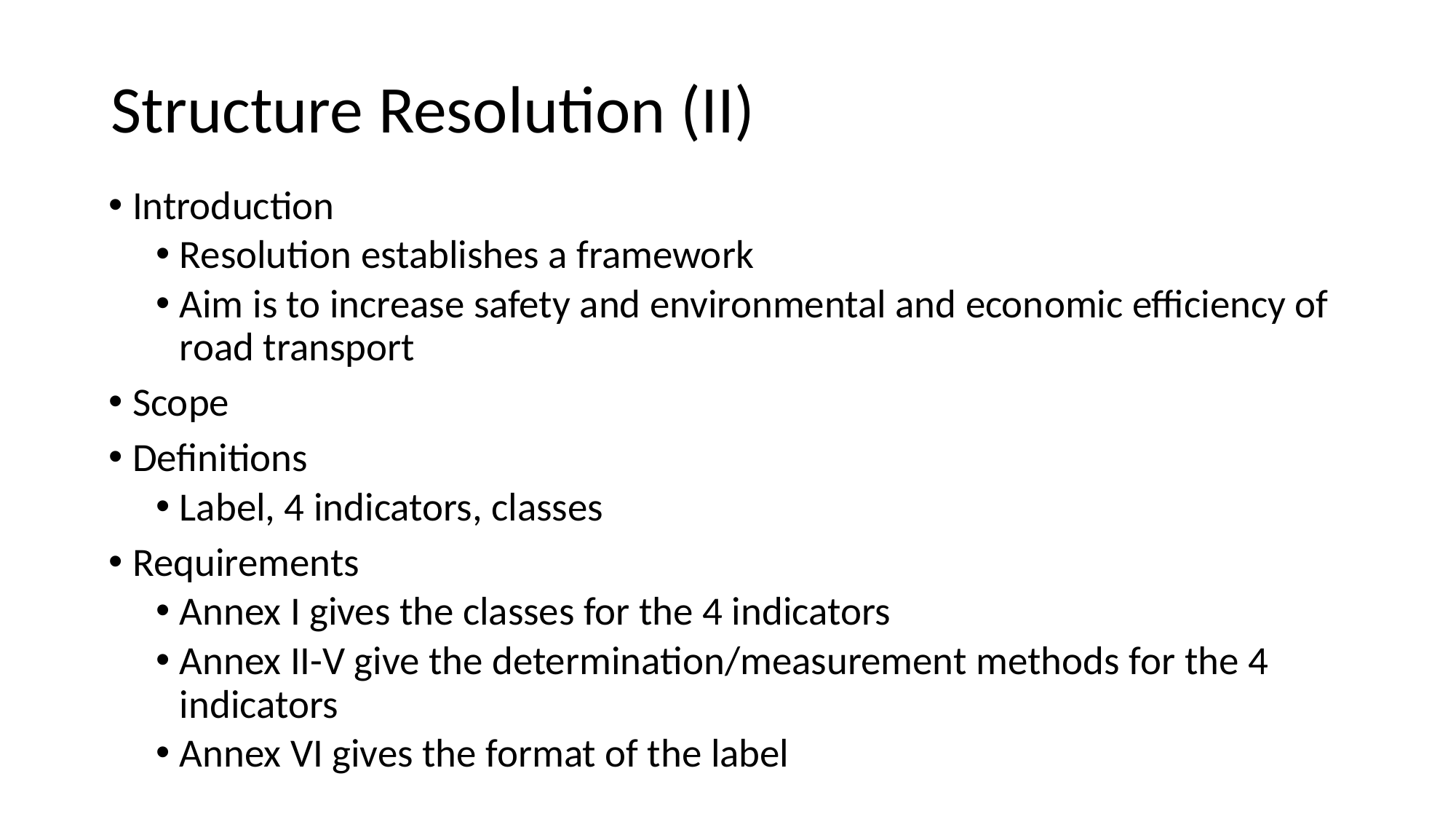

# Structure Resolution (II)
Introduction
Resolution establishes a framework
Aim is to increase safety and environmental and economic efficiency of road transport
Scope
Definitions
Label, 4 indicators, classes
Requirements
Annex I gives the classes for the 4 indicators
Annex II-V give the determination/measurement methods for the 4 indicators
Annex VI gives the format of the label